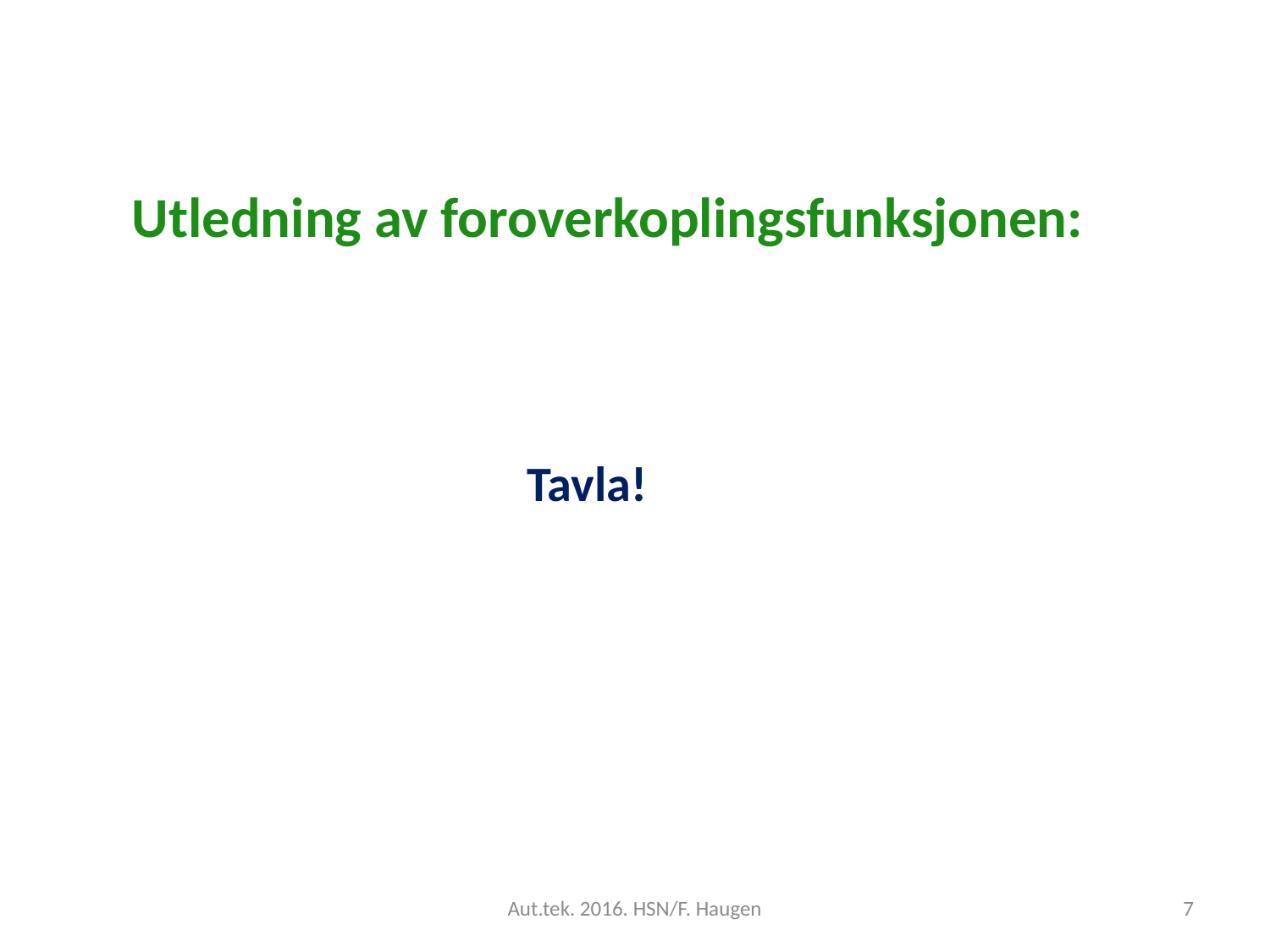

Utledning av foroverkoplingsfunksjonen:
Tavla!
Aut.tek. 2016. HSN/F. Haugen
7